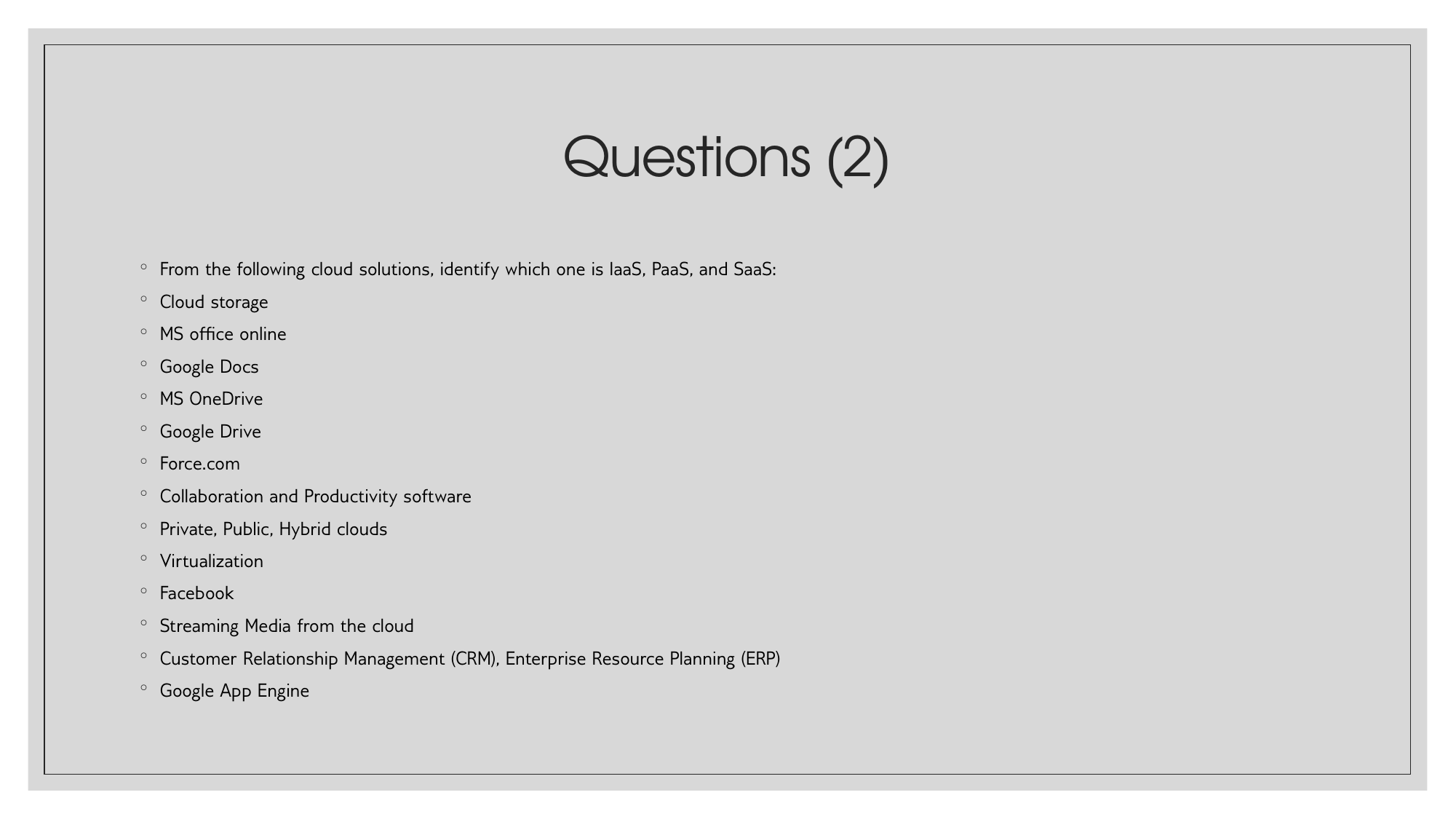

# Questions (2)
From the following cloud solutions, identify which one is IaaS, PaaS, and SaaS:
Cloud storage
MS office online
Google Docs
MS OneDrive
Google Drive
Force.com
Collaboration and Productivity software
Private, Public, Hybrid clouds
Virtualization
Facebook
Streaming Media from the cloud
Customer Relationship Management (CRM), Enterprise Resource Planning (ERP)
Google App Engine